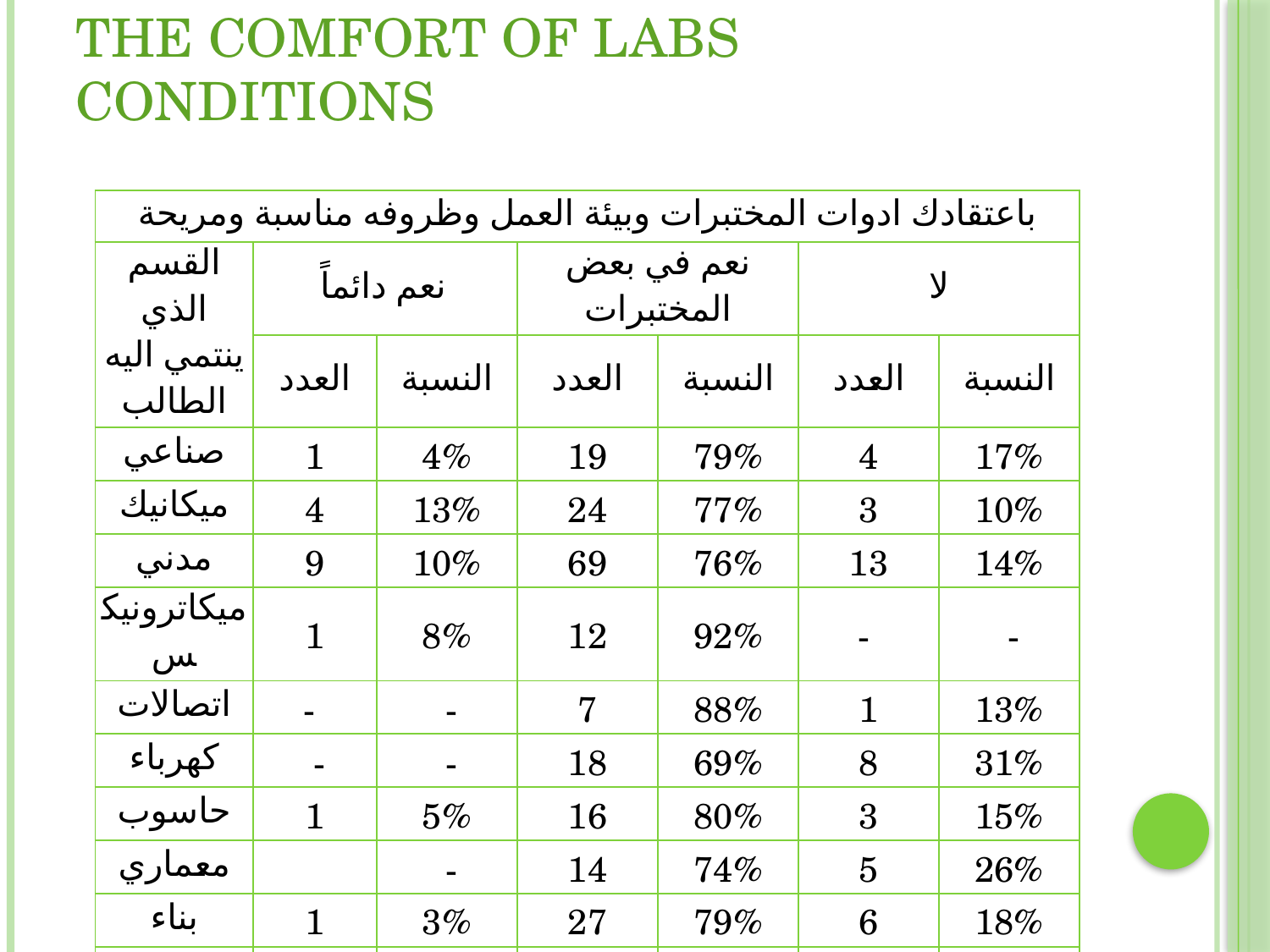

# The comfort of labs conditions
| باعتقادك ادوات المختبرات وبيئة العمل وظروفه مناسبة ومريحة |  |  |  |  |  |  |
| --- | --- | --- | --- | --- | --- | --- |
| القسم الذي ينتمي اليه الطالب | نعم دائماً |  | نعم في بعض المختبرات |  | لا |  |
|  | العدد | النسبة | العدد | النسبة | العدد | النسبة |
| صناعي | 1 | 4% | 19 | 79% | 4 | 17% |
| ميكانيك | 4 | 13% | 24 | 77% | 3 | 10% |
| مدني | 9 | 10% | 69 | 76% | 13 | 14% |
| ميكاترونيكس | 1 | 8% | 12 | 92% | - | - |
| اتصالات | - | - | 7 | 88% | 1 | 13% |
| كهرباء | - | - | 18 | 69% | 8 | 31% |
| حاسوب | 1 | 5% | 16 | 80% | 3 | 15% |
| معماري |  | - | 14 | 74% | 5 | 26% |
| بناء | 1 | 3% | 27 | 79% | 6 | 18% |
| كيماوي | 3 | 17% | 12 | 67% | 3 | 17% |